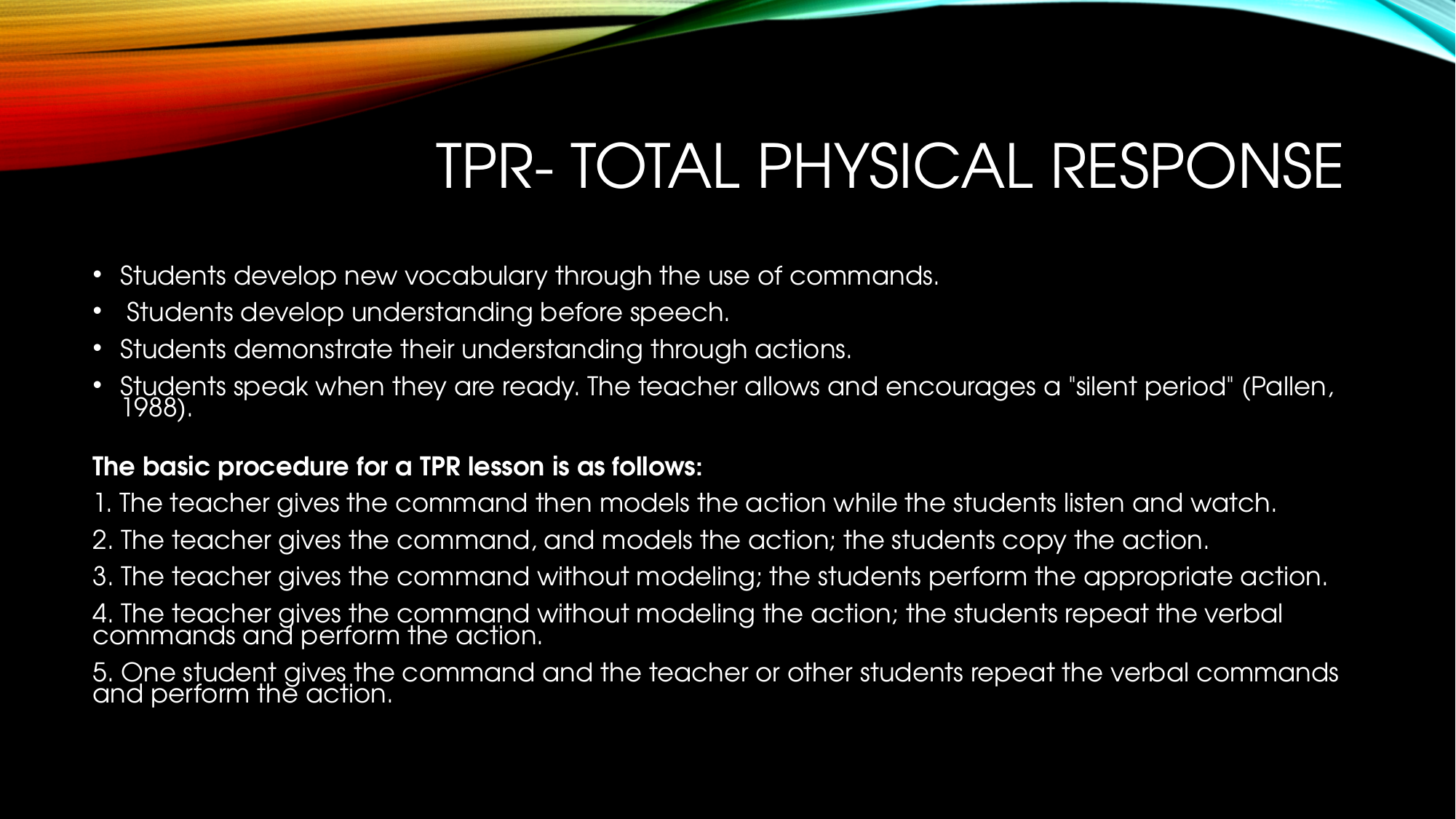

# TPR- TOTAL PHYSICAL RESPONSE
Students develop new vocabulary through the use of commands.
 Students develop understanding before speech.
Students demonstrate their understanding through actions.
Students speak when they are ready. The teacher allows and encourages a "silent period" (Pallen, 1988).
The basic procedure for a TPR lesson is as follows:
1. The teacher gives the command then models the action while the students listen and watch.
2. The teacher gives the command, and models the action; the students copy the action.
3. The teacher gives the command without modeling; the students perform the appropriate action.
4. The teacher gives the command without modeling the action; the students repeat the verbal commands and perform the action.
5. One student gives the command and the teacher or other students repeat the verbal commands and perform the action.